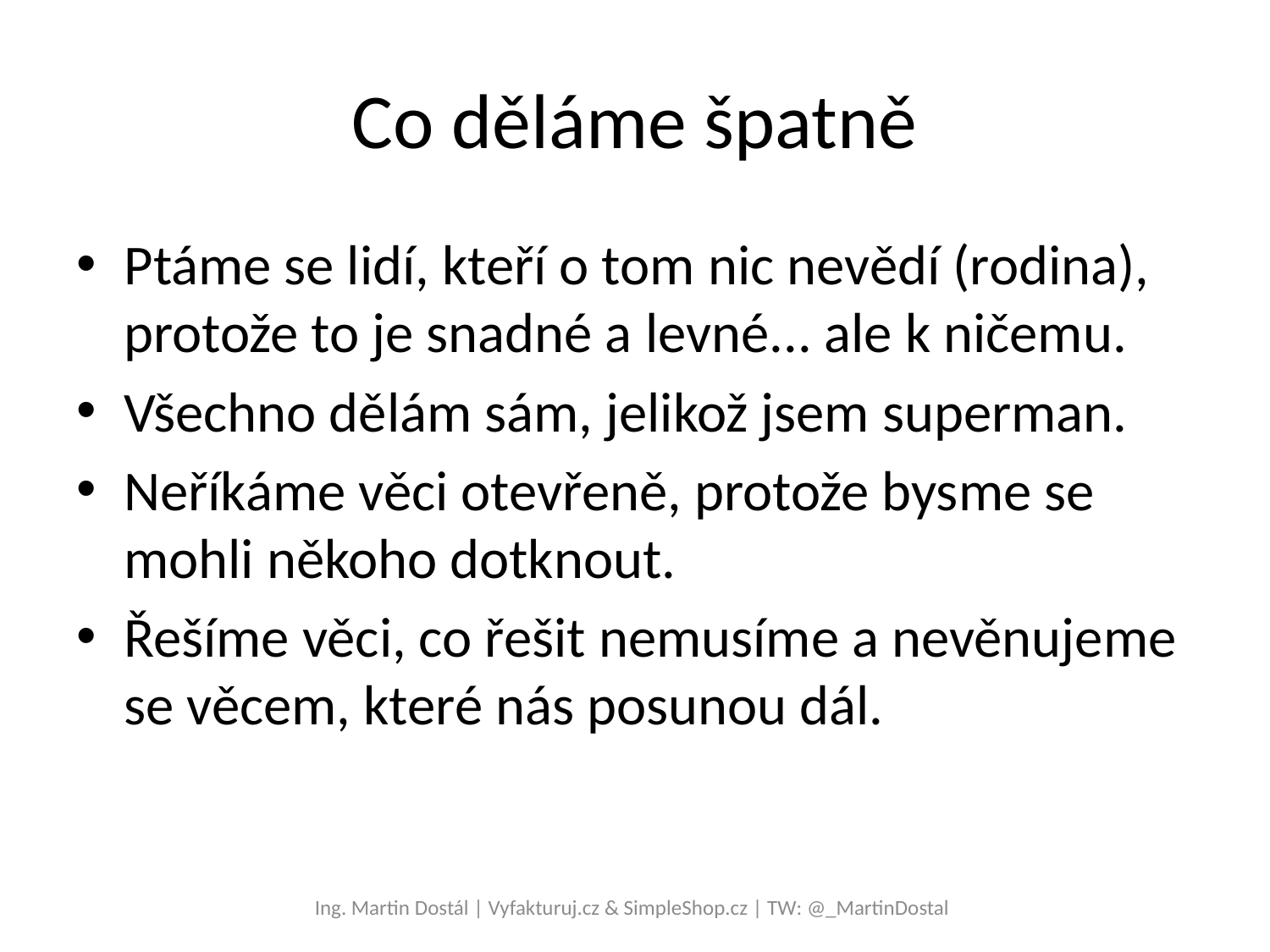

# Co děláme špatně
Ptáme se lidí, kteří o tom nic nevědí (rodina), protože to je snadné a levné... ale k ničemu.
Všechno dělám sám, jelikož jsem superman.
Neříkáme věci otevřeně, protože bysme se mohli někoho dotknout.
Řešíme věci, co řešit nemusíme a nevěnujeme se věcem, které nás posunou dál.

Ing. Martin Dostál | Vyfakturuj.cz & SimpleShop.cz | TW: @_MartinDostal